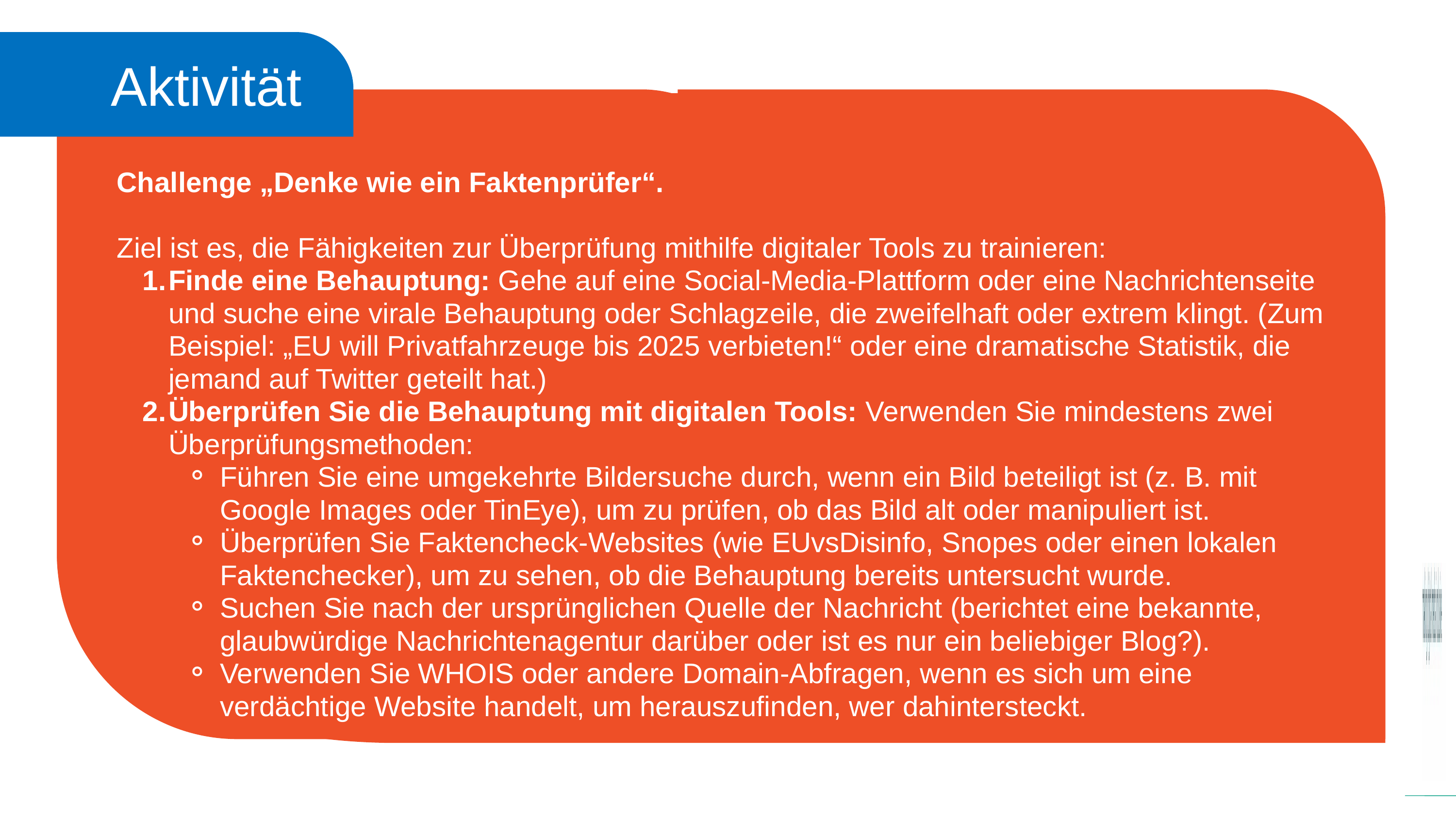

Aktivität

Challenge „Denke wie ein Faktenprüfer“.

Ziel ist es, die Fähigkeiten zur Überprüfung mithilfe digitaler Tools zu trainieren:
Finde eine Behauptung: Gehe auf eine Social-Media-Plattform oder eine Nachrichtenseite und suche eine virale Behauptung oder Schlagzeile, die zweifelhaft oder extrem klingt. (Zum Beispiel: „EU will Privatfahrzeuge bis 2025 verbieten!“ oder eine dramatische Statistik, die jemand auf Twitter geteilt hat.)
Überprüfen Sie die Behauptung mit digitalen Tools: Verwenden Sie mindestens zwei Überprüfungsmethoden:
Führen Sie eine umgekehrte Bildersuche durch, wenn ein Bild beteiligt ist (z. B. mit Google Images oder TinEye), um zu prüfen, ob das Bild alt oder manipuliert ist.
Überprüfen Sie Faktencheck-Websites (wie EUvsDisinfo, Snopes oder einen lokalen Faktenchecker), um zu sehen, ob die Behauptung bereits untersucht wurde.
Suchen Sie nach der ursprünglichen Quelle der Nachricht (berichtet eine bekannte, glaubwürdige Nachrichtenagentur darüber oder ist es nur ein beliebiger Blog?).
Verwenden Sie WHOIS oder andere Domain-Abfragen, wenn es sich um eine verdächtige Website handelt, um herauszufinden, wer dahintersteckt.